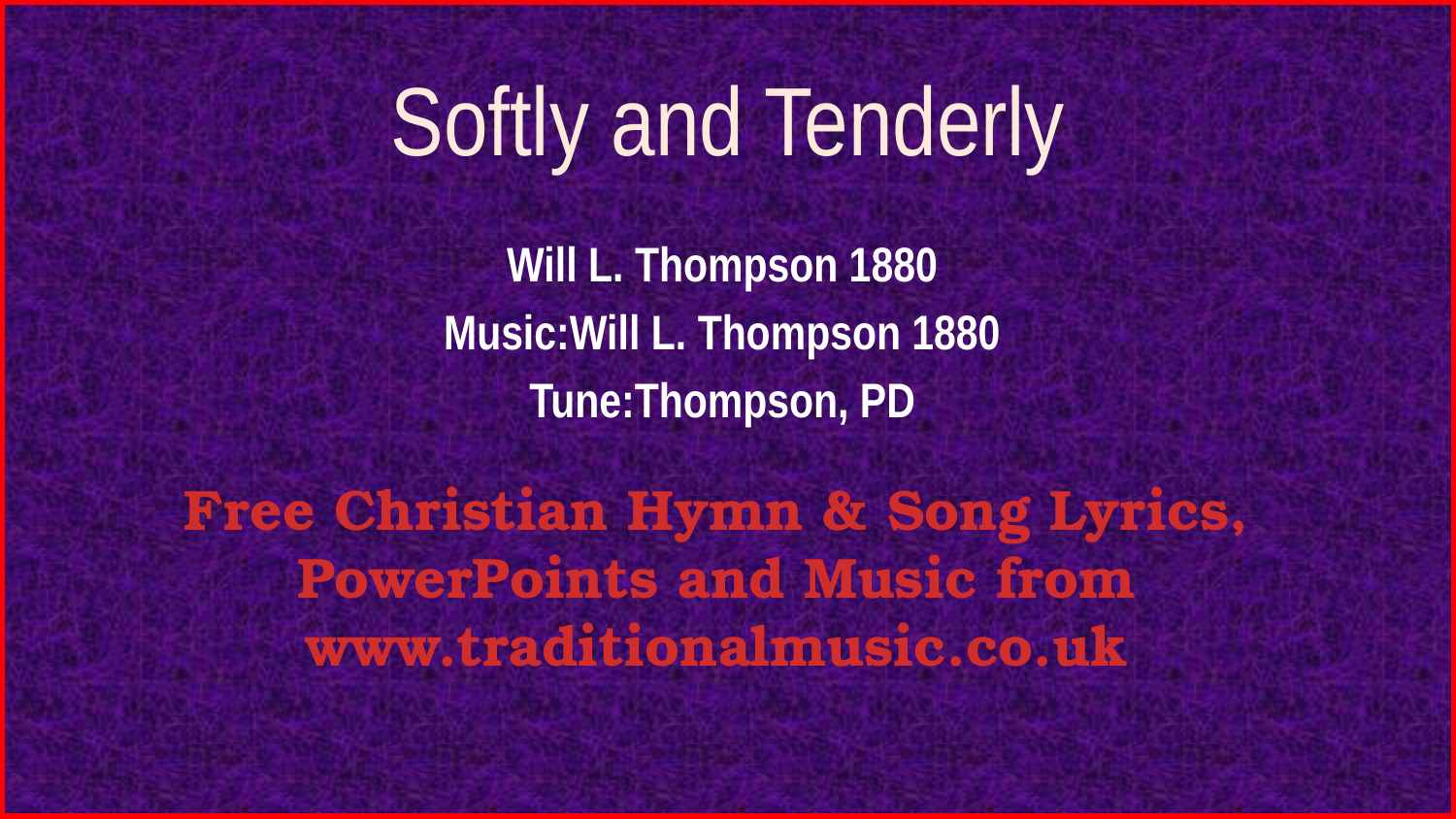

# Softly and Tenderly
Will L. Thompson 1880
Music:Will L. Thompson 1880
Tune:Thompson, PD